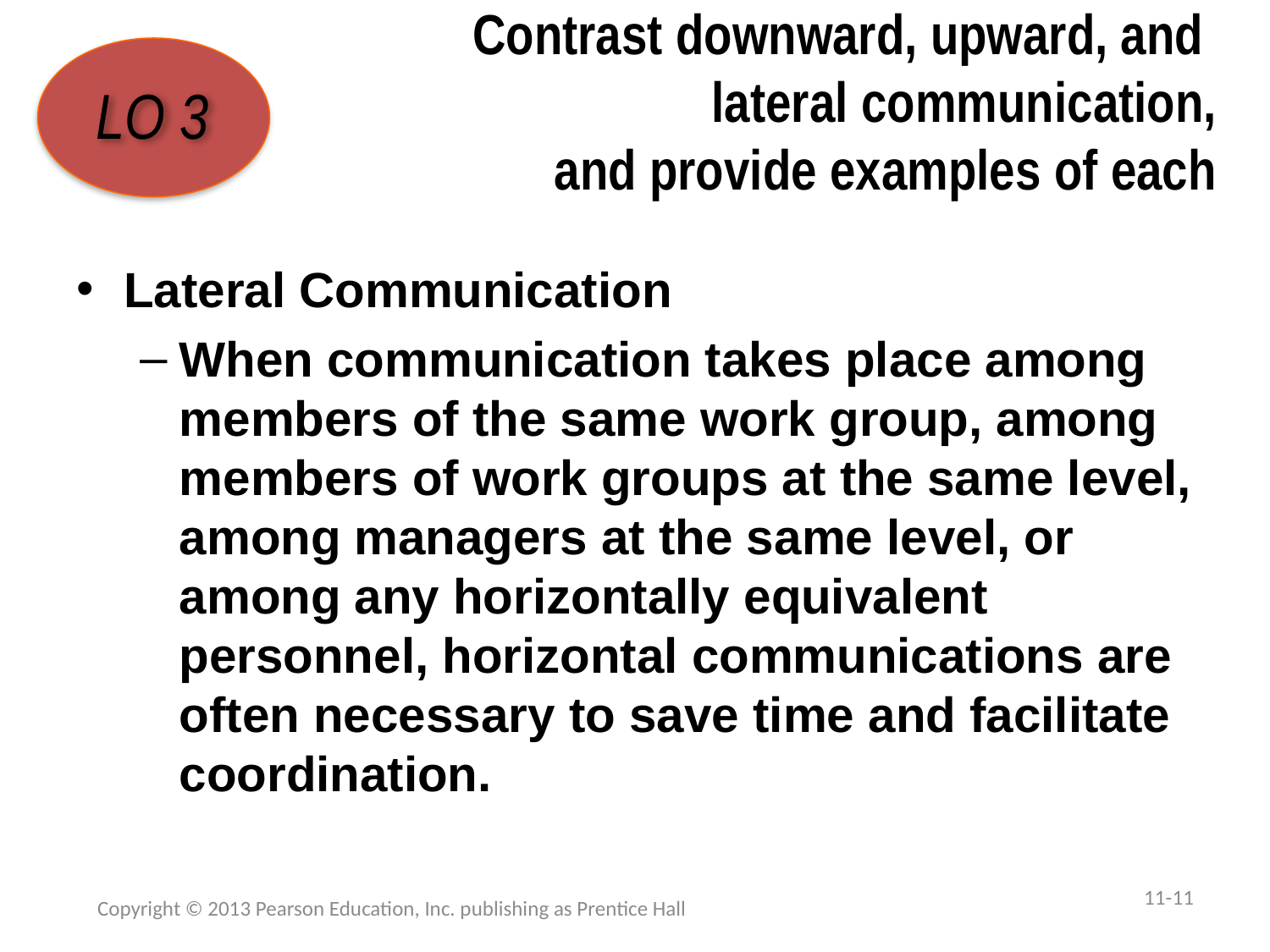

# Contrast downward, upward, and  lateral communication, and provide examples of each

LO 3
Lateral Communication
When communication takes place among members of the same work group, among members of work groups at the same level, among managers at the same level, or among any horizontally equivalent personnel, horizontal communications are often necessary to save time and facilitate coordination.
11-11
Copyright © 2013 Pearson Education, Inc. publishing as Prentice Hall